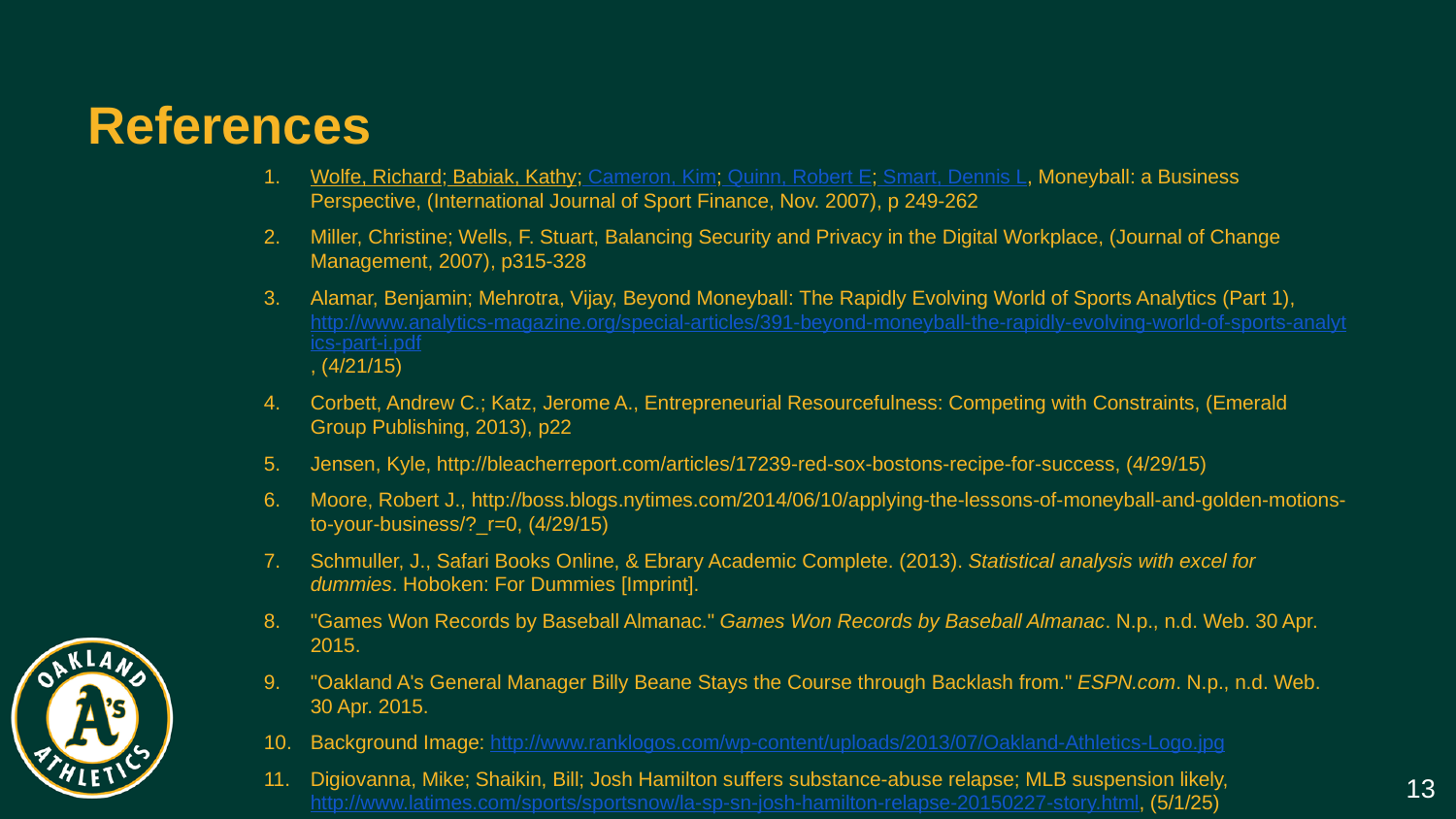

# References
Wolfe, Richard; Babiak, Kathy; Cameron, Kim; Quinn, Robert E; Smart, Dennis L, Moneyball: a Business Perspective, (International Journal of Sport Finance, Nov. 2007), p 249-262
Miller, Christine; Wells, F. Stuart, Balancing Security and Privacy in the Digital Workplace, (Journal of Change Management, 2007), p315-328
Alamar, Benjamin; Mehrotra, Vijay, Beyond Moneyball: The Rapidly Evolving World of Sports Analytics (Part 1), http://www.analytics-magazine.org/special-articles/391-beyond-moneyball-the-rapidly-evolving-world-of-sports-analytics-part-i.pdf, (4/21/15)
Corbett, Andrew C.; Katz, Jerome A., Entrepreneurial Resourcefulness: Competing with Constraints, (Emerald Group Publishing, 2013), p22
Jensen, Kyle, http://bleacherreport.com/articles/17239-red-sox-bostons-recipe-for-success, (4/29/15)
Moore, Robert J., http://boss.blogs.nytimes.com/2014/06/10/applying-the-lessons-of-moneyball-and-golden-motions-to-your-business/?_r=0, (4/29/15)
Schmuller, J., Safari Books Online, & Ebrary Academic Complete. (2013). Statistical analysis with excel for dummies. Hoboken: For Dummies [Imprint].
"Games Won Records by Baseball Almanac." Games Won Records by Baseball Almanac. N.p., n.d. Web. 30 Apr. 2015.
"Oakland A's General Manager Billy Beane Stays the Course through Backlash from." ESPN.com. N.p., n.d. Web. 30 Apr. 2015.
Background Image: http://www.ranklogos.com/wp-content/uploads/2013/07/Oakland-Athletics-Logo.jpg
Digiovanna, Mike; Shaikin, Bill; Josh Hamilton suffers substance-abuse relapse; MLB suspension likely, http://www.latimes.com/sports/sportsnow/la-sp-sn-josh-hamilton-relapse-20150227-story.html, (5/1/25)
Woodrum, Bradley, 2012 Sabermetric Teams: The Market for Saber Players, http://www.fangraphs.com/blogs/2012-sabermetric-teams-the-market-for-saber-players/, (5/1/15)

13